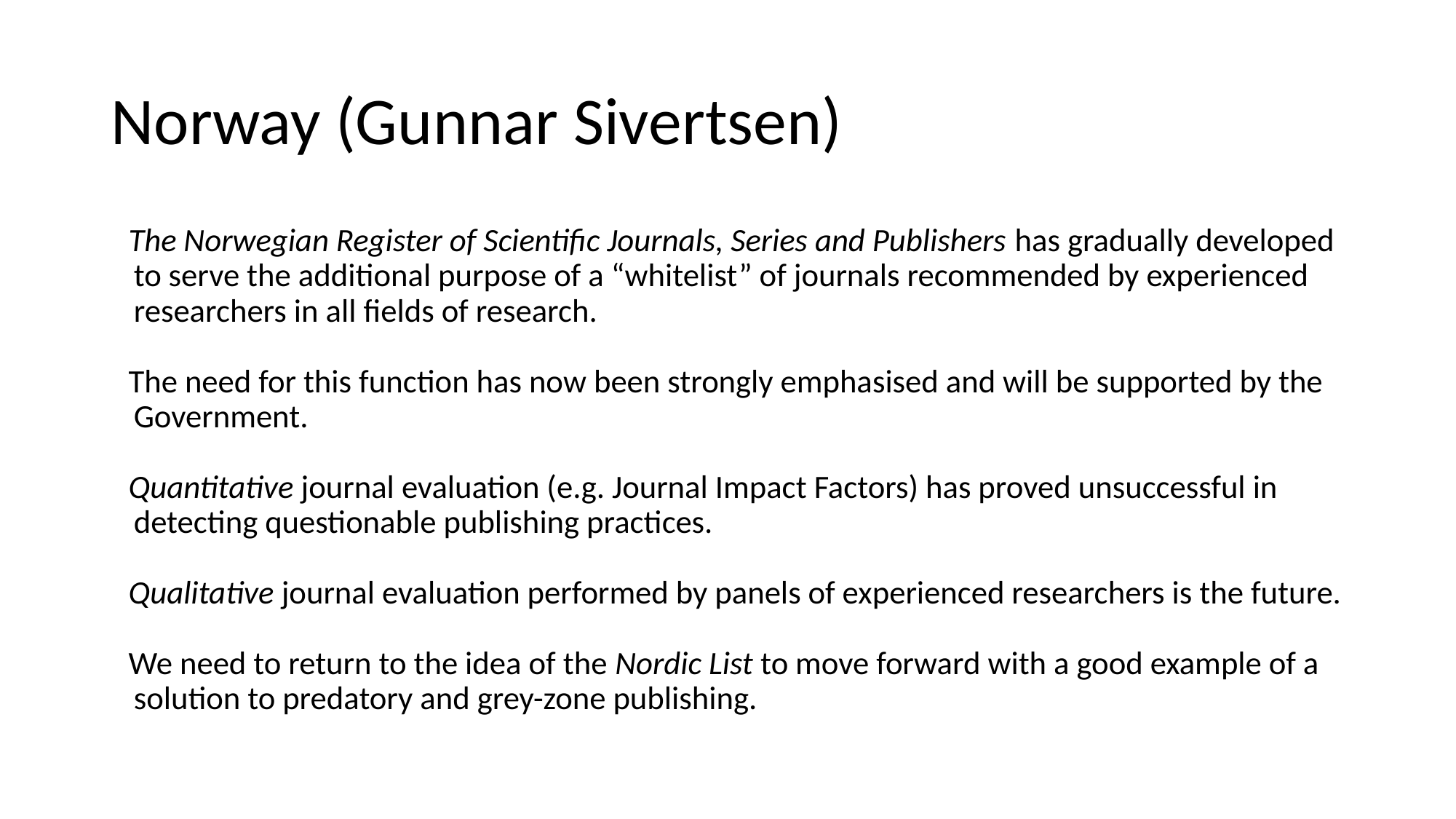

# Norway (Gunnar Sivertsen)
The Norwegian Register of Scientific Journals, Series and Publishers has gradually developed to serve the additional purpose of a “whitelist” of journals recommended by experienced researchers in all fields of research.

The need for this function has now been strongly emphasised and will be supported by the Government.

Quantitative journal evaluation (e.g. Journal Impact Factors) has proved unsuccessful in detecting questionable publishing practices.

Qualitative journal evaluation performed by panels of experienced researchers is the future.

We need to return to the idea of the Nordic List to move forward with a good example of a solution to predatory and grey-zone publishing.